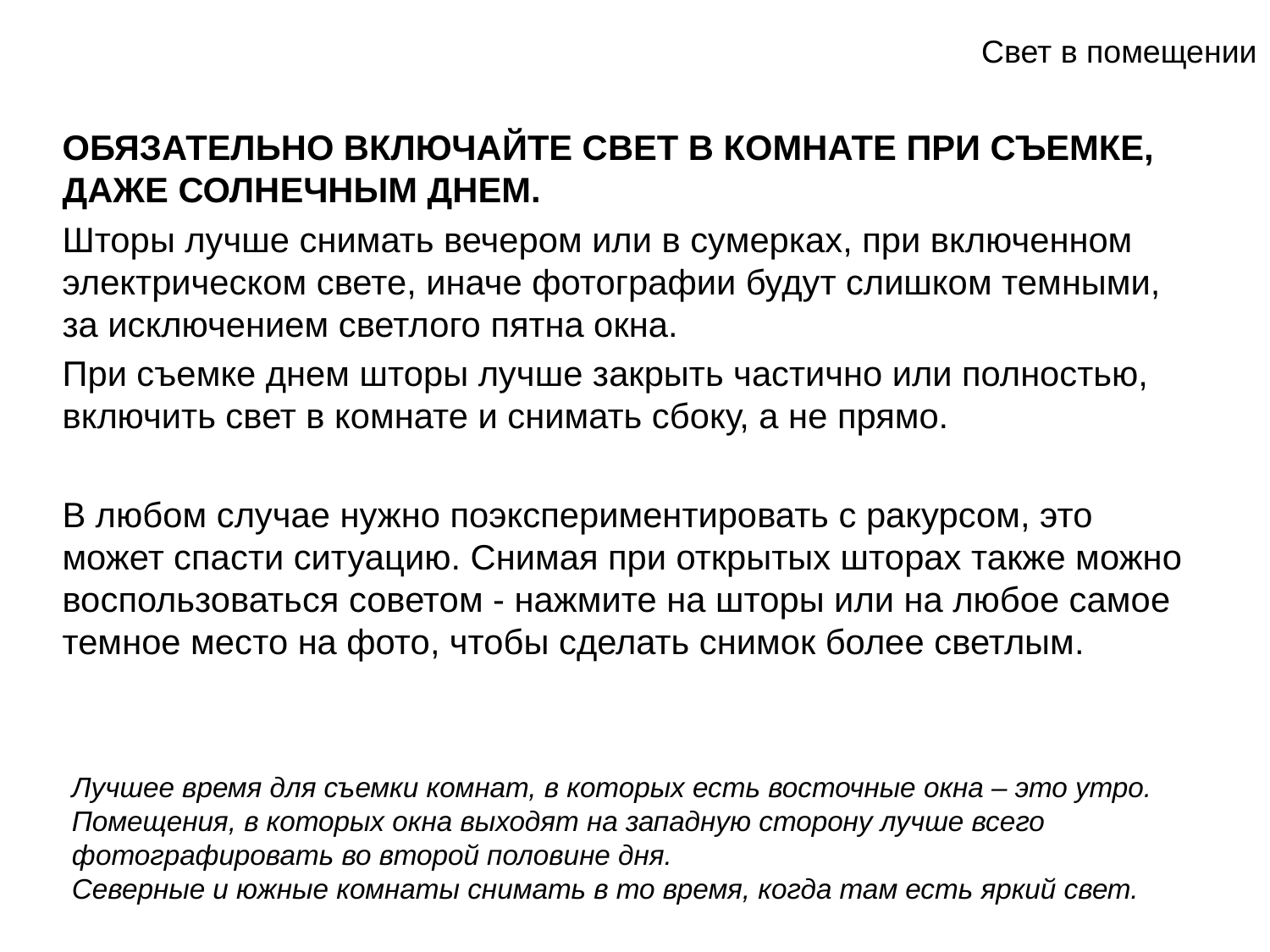

# Свет в помещении
ОБЯЗАТЕЛЬНО ВКЛЮЧАЙТЕ СВЕТ В КОМНАТЕ ПРИ СЪЕМКЕ, ДАЖЕ СОЛНЕЧНЫМ ДНЕМ.
Шторы лучше снимать вечером или в сумерках, при включенном электрическом свете, иначе фотографии будут слишком темными, за исключением светлого пятна окна.
При съемке днем шторы лучше закрыть частично или полностью, включить свет в комнате и снимать сбоку, а не прямо.

В любом случае нужно поэкспериментировать с ракурсом, это может спасти ситуацию. Снимая при открытых шторах также можно воспользоваться советом - нажмите на шторы или на любое самое темное место на фото, чтобы сделать снимок более светлым.
Лучшее время для съемки комнат, в которых есть восточные окна – это утро. Помещения, в которых окна выходят на западную сторону лучше всего фотографировать во второй половине дня.
Северные и южные комнаты снимать в то время, когда там есть яркий свет.